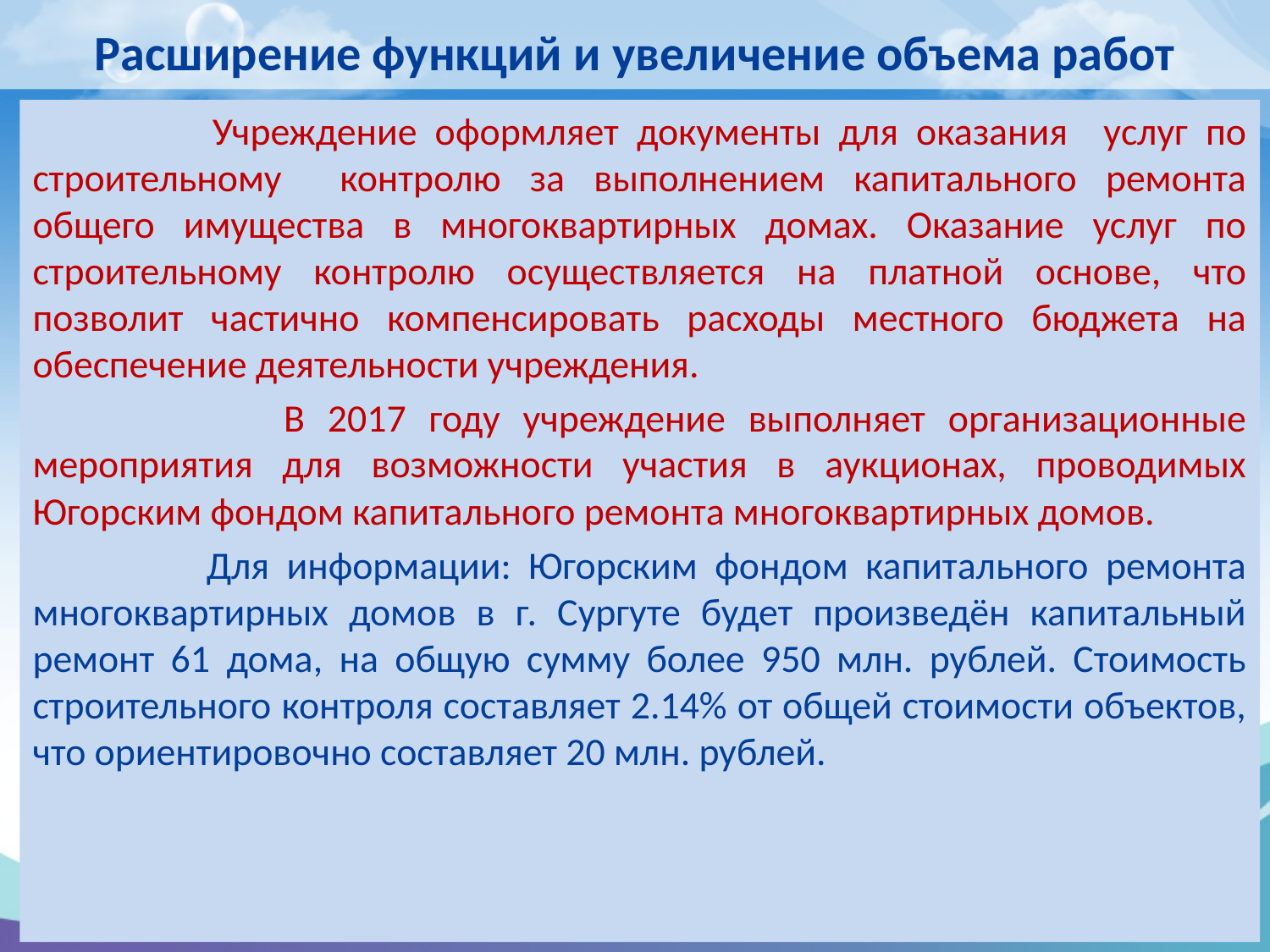

# Расширение функций и увеличение объема работ
          Учреждение оформляет документы для оказания  услуг по строительному  контролю за выполнением капитального ремонта общего имущества в многоквартирных домах. Оказание услуг по строительному контролю осуществляется на платной основе, что позволит частично компенсировать расходы местного бюджета на обеспечение деятельности учреждения.
           В 2017 году учреждение выполняет организационные мероприятия для возможности участия в аукционах, проводимых Югорским фондом капитального ремонта многоквартирных домов.
          Для информации: Югорским фондом капитального ремонта многоквартирных домов в г. Сургуте будет произведён капитальный ремонт 61 дома, на общую сумму более 950 млн. рублей. Стоимость строительного контроля составляет 2.14% от общей стоимости объектов, что ориентировочно составляет 20 млн. рублей.